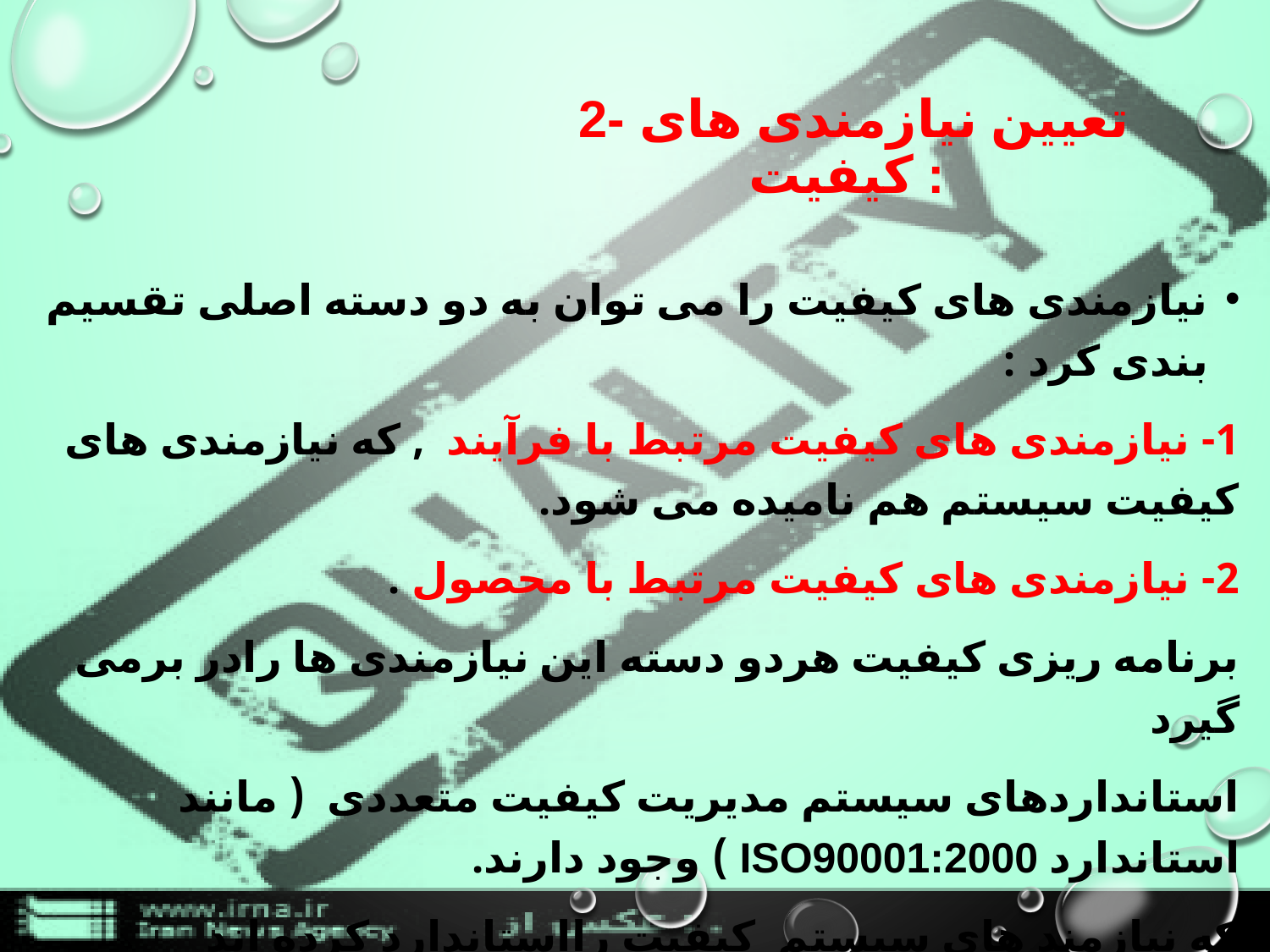

# 2- تعیین نیازمندی های کیفیت :
نیازمندی های کیفیت را می توان به دو دسته اصلی تقسیم بندی کرد :
1- نیازمندی های کیفیت مرتبط با فرآیند  , که نیازمندی های کیفیت سیستم هم نامیده می شود.
2- نیازمندی های کیفیت مرتبط با محصول .
برنامه ریزی کیفیت هردو دسته این نیازمندی ها رادر برمی گیرد
استانداردهای سیستم مدیریت کیفیت متعددی  ( مانند استاندارد ISO90001:2000 ) وجود دارند.
که نیازمند های سیستم  کیفیت رااستاندارد کرده اند